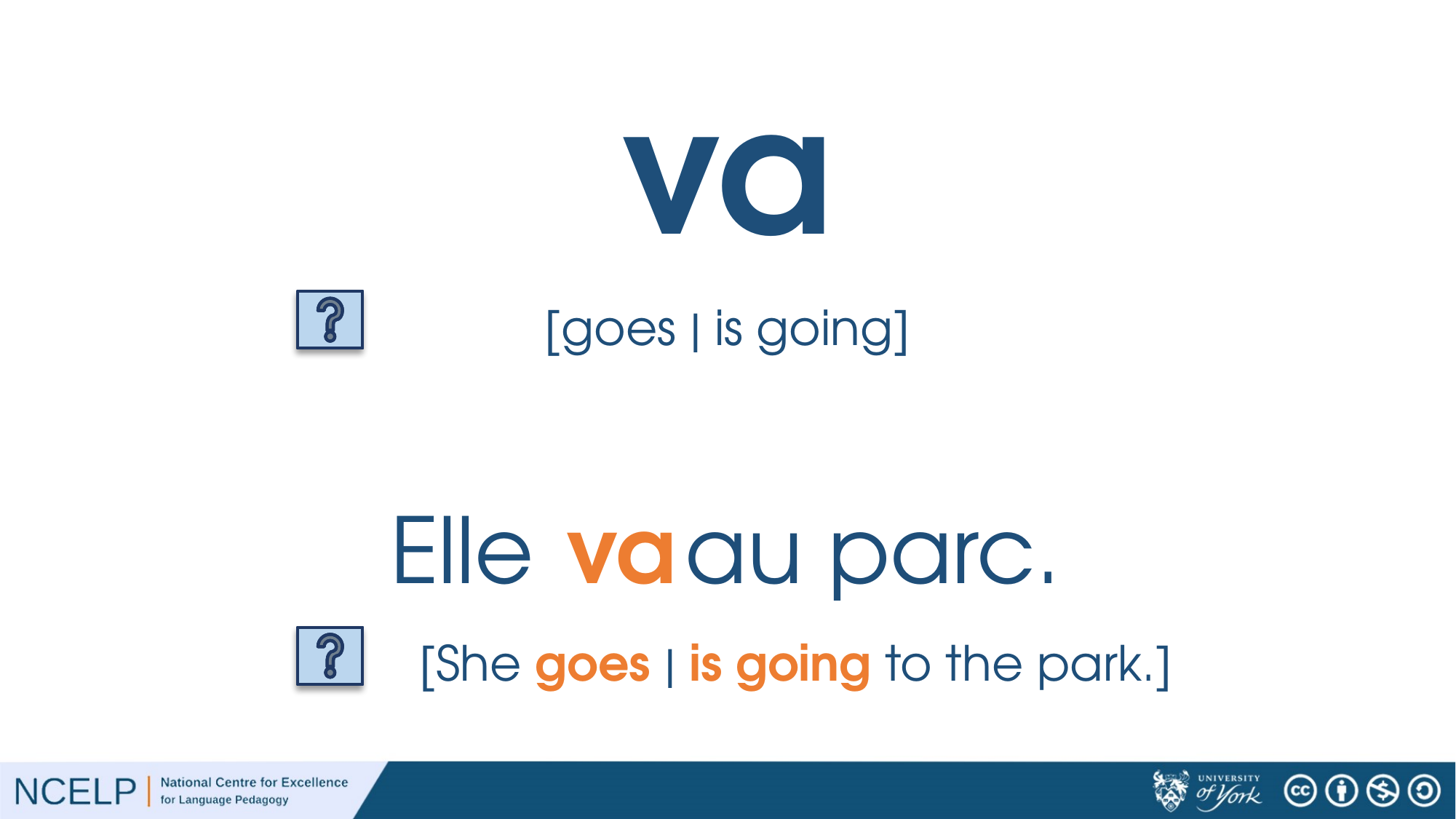

# va

[goes | is going]
va
Elle      au parc.

[She goes | is going to the park.]